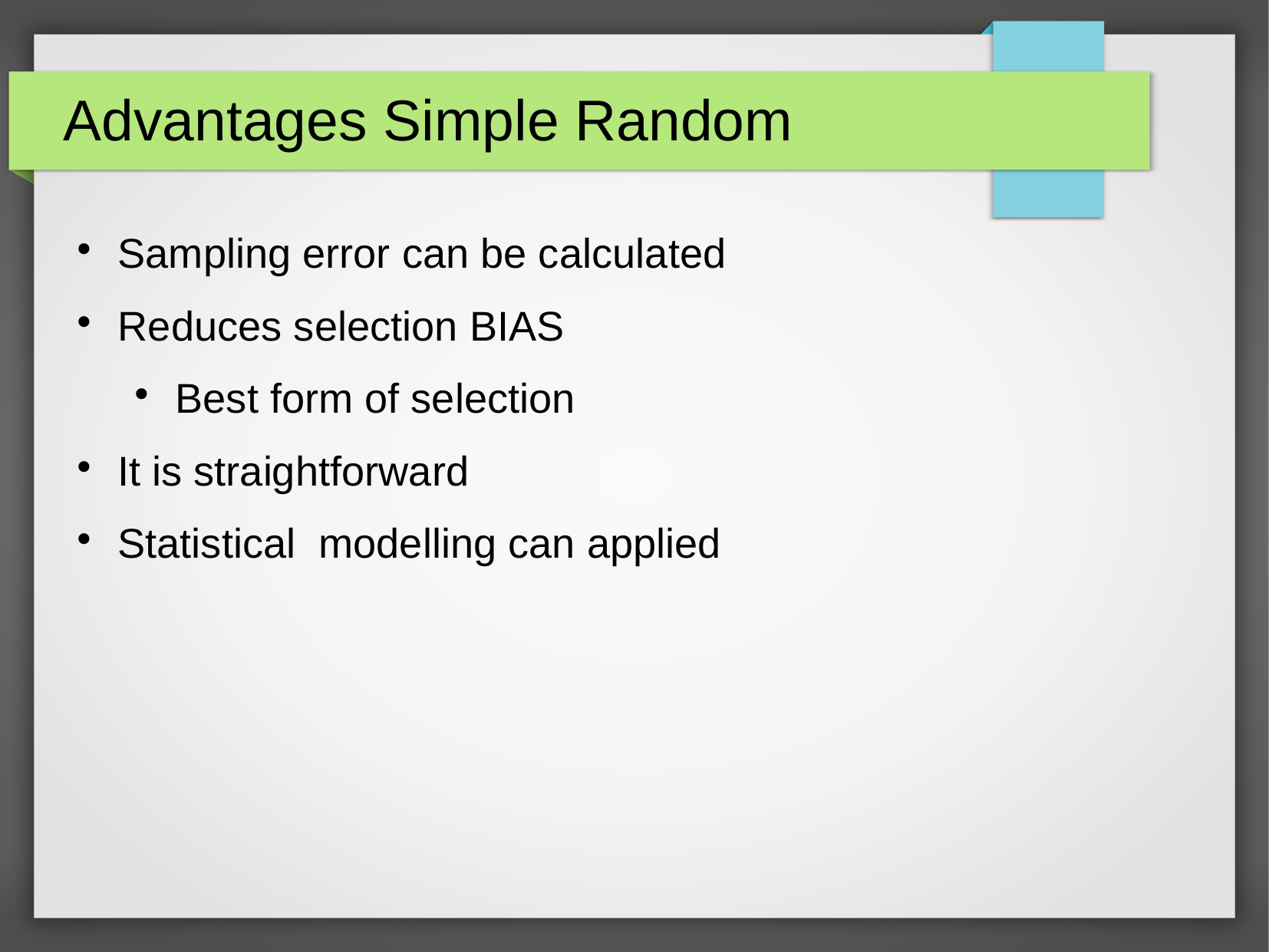

Advantages Simple Random
Sampling error can be calculated
Reduces selection BIAS
Best form of selection
It is straightforward
Statistical  modelling can applied